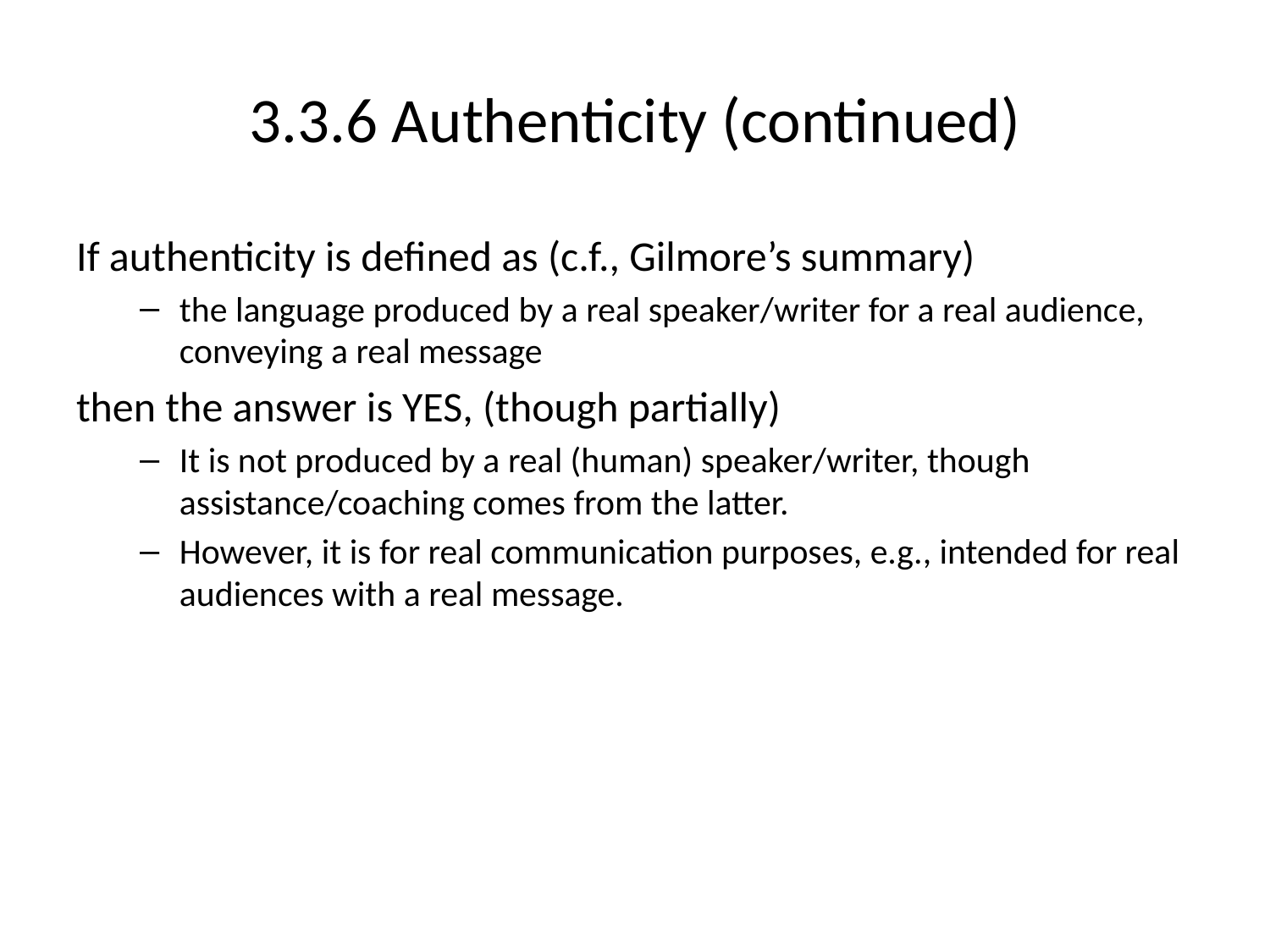

# 3.3.6 Authenticity (continued)
If authenticity is defined as (c.f., Gilmore’s summary)
the language produced by a real speaker/writer for a real audience, conveying a real message
then the answer is YES, (though partially)
It is not produced by a real (human) speaker/writer, though assistance/coaching comes from the latter.
However, it is for real communication purposes, e.g., intended for real audiences with a real message.